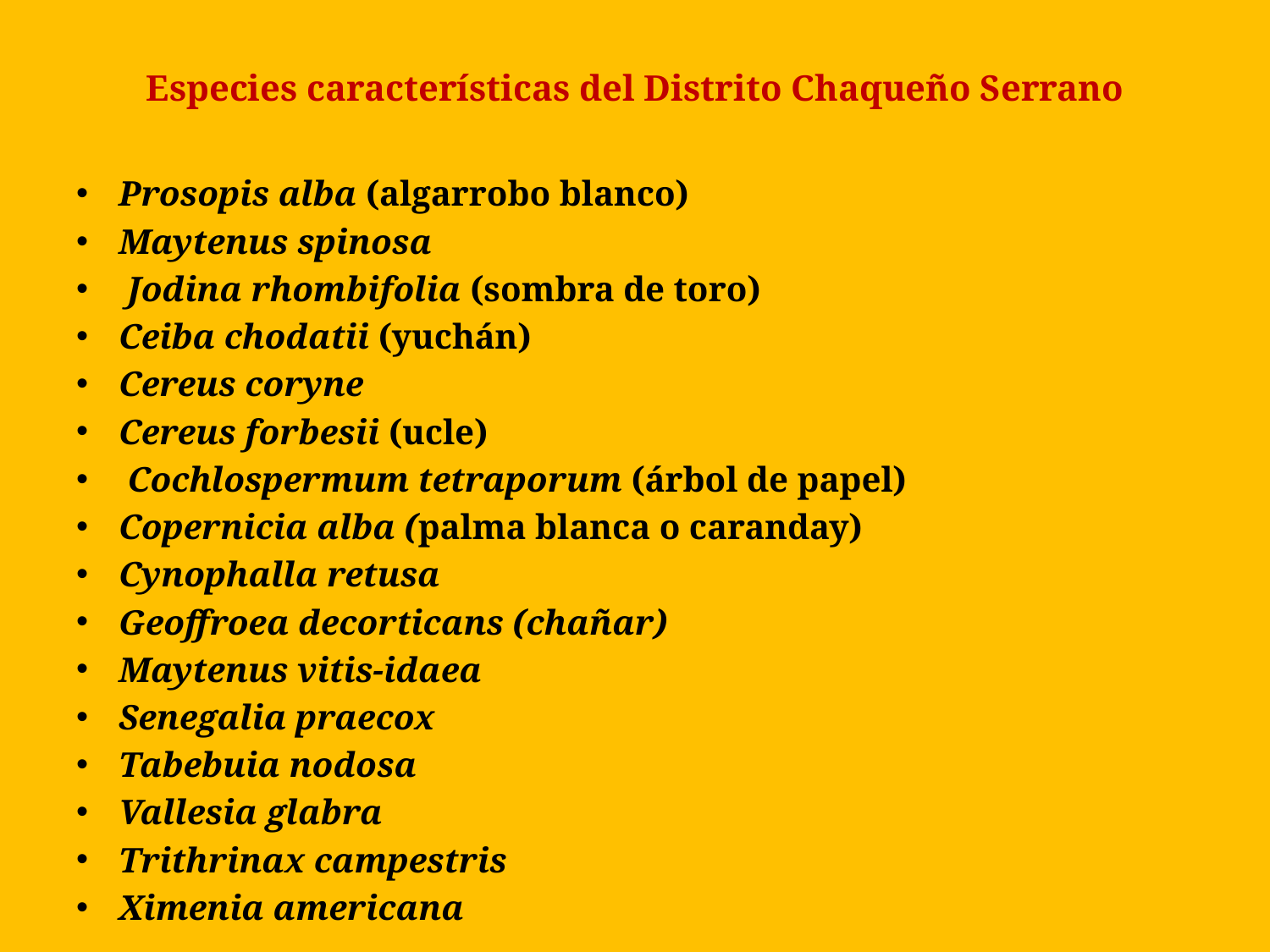

# Especies características del Distrito Chaqueño Serrano
Prosopis alba (algarrobo blanco)
Maytenus spinosa
 Jodina rhombifolia (sombra de toro)
Ceiba chodatii (yuchán)
Cereus coryne
Cereus forbesii (ucle)
 Cochlospermum tetraporum (árbol de papel)
Copernicia alba (palma blanca o caranday)
Cynophalla retusa
Geoffroea decorticans (chañar)
Maytenus vitis-idaea
Senegalia praecox
Tabebuia nodosa
Vallesia glabra
Trithrinax campestris
Ximenia americana